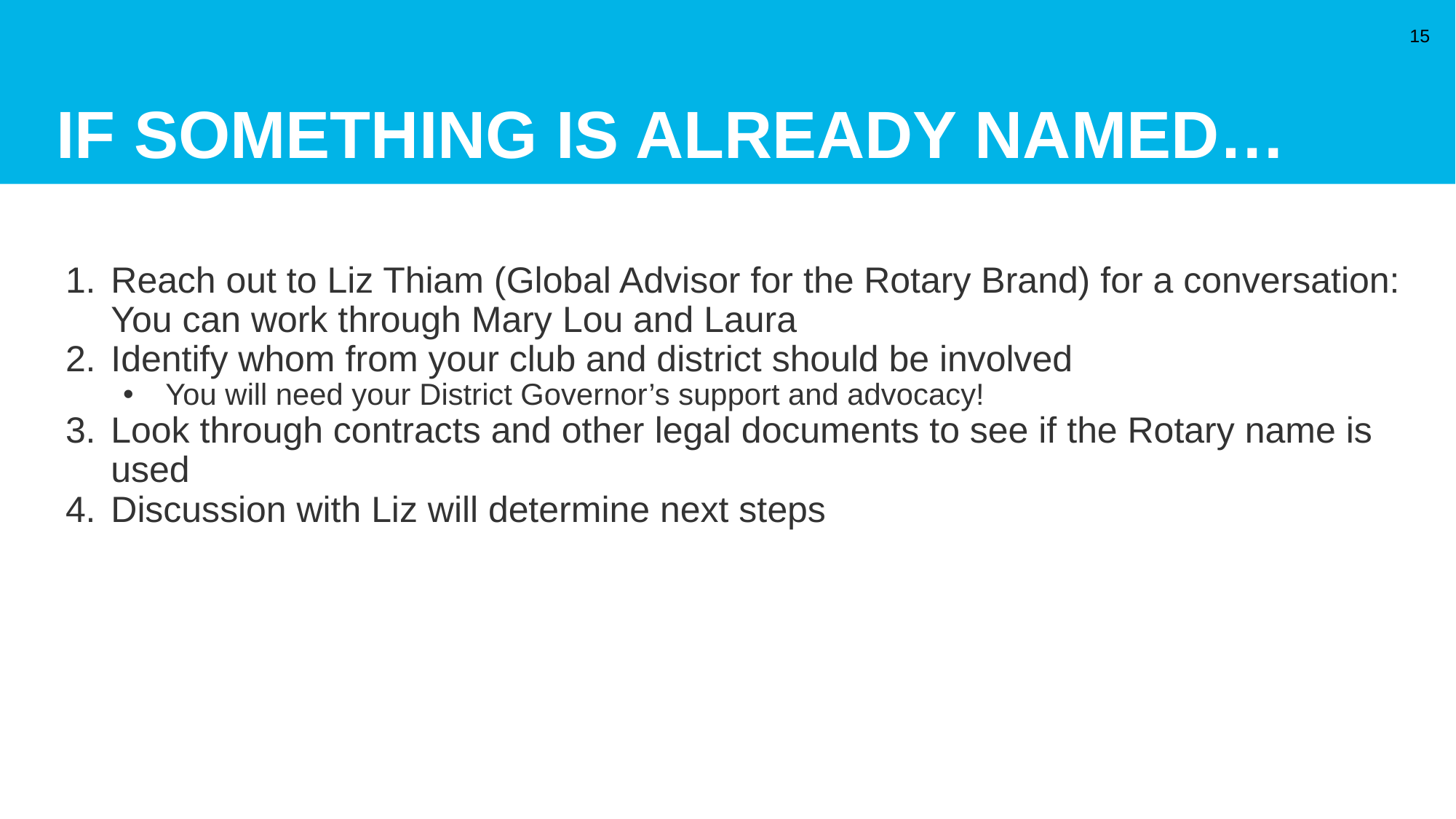

# IF SOMETHING IS ALREADY NAMED…
15
Reach out to Liz Thiam (Global Advisor for the Rotary Brand) for a conversation: You can work through Mary Lou and Laura
Identify whom from your club and district should be involved
You will need your District Governor’s support and advocacy!
Look through contracts and other legal documents to see if the Rotary name is used
Discussion with Liz will determine next steps